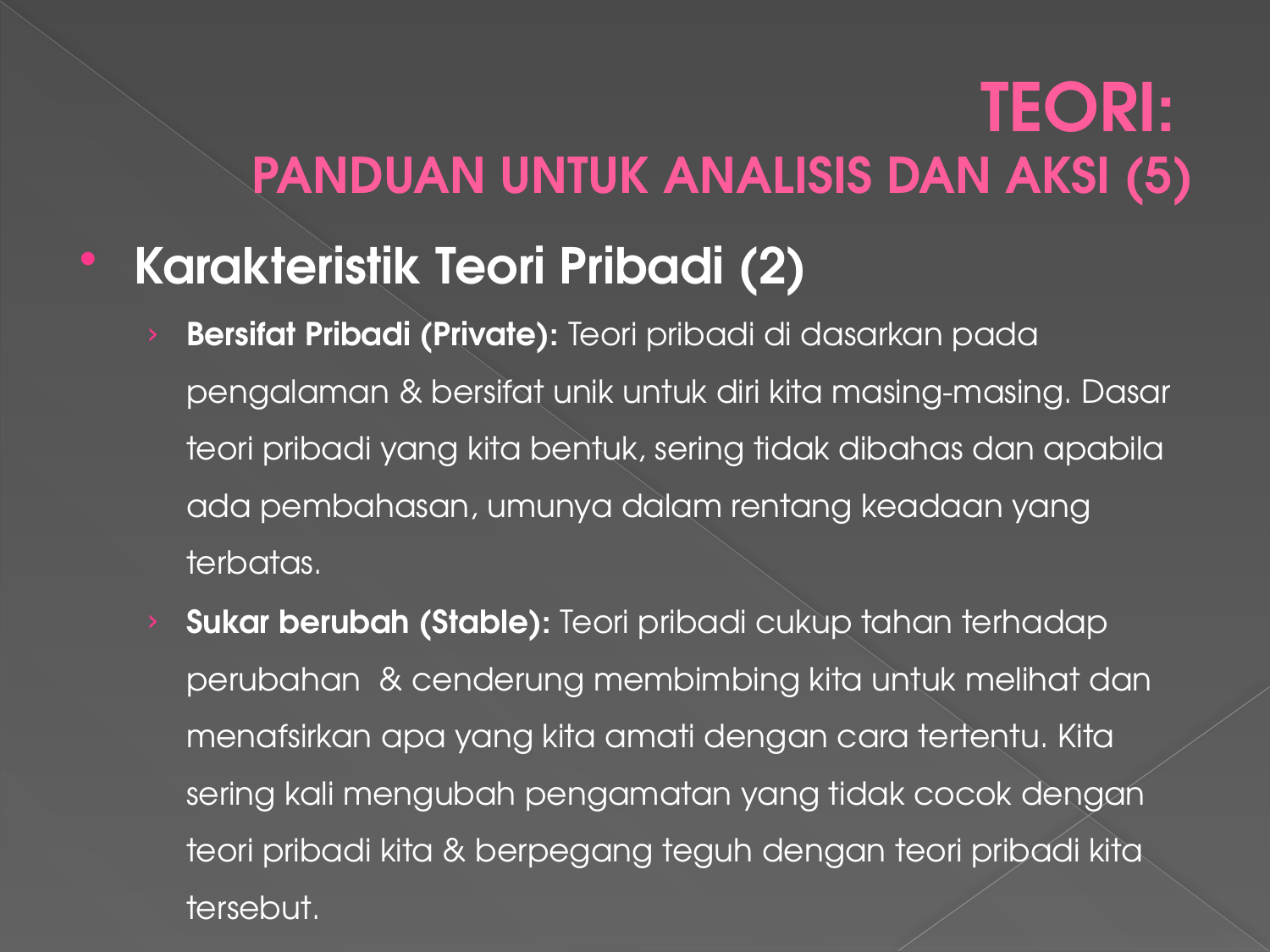

# TEORI: PANDUAN UNTUK ANALISIS DAN AKSI (5)
Karakteristik Teori Pribadi (2)
Bersifat Pribadi (Private): Teori pribadi di dasarkan pada pengalaman & bersifat unik untuk diri kita masing-masing. Dasar teori pribadi yang kita bentuk, sering tidak dibahas dan apabila ada pembahasan, umunya dalam rentang keadaan yang terbatas.
Sukar berubah (Stable): Teori pribadi cukup tahan terhadap perubahan  & cenderung membimbing kita untuk melihat dan menafsirkan apa yang kita amati dengan cara tertentu. Kita sering kali mengubah pengamatan yang tidak cocok dengan teori pribadi kita & berpegang teguh dengan teori pribadi kita tersebut.